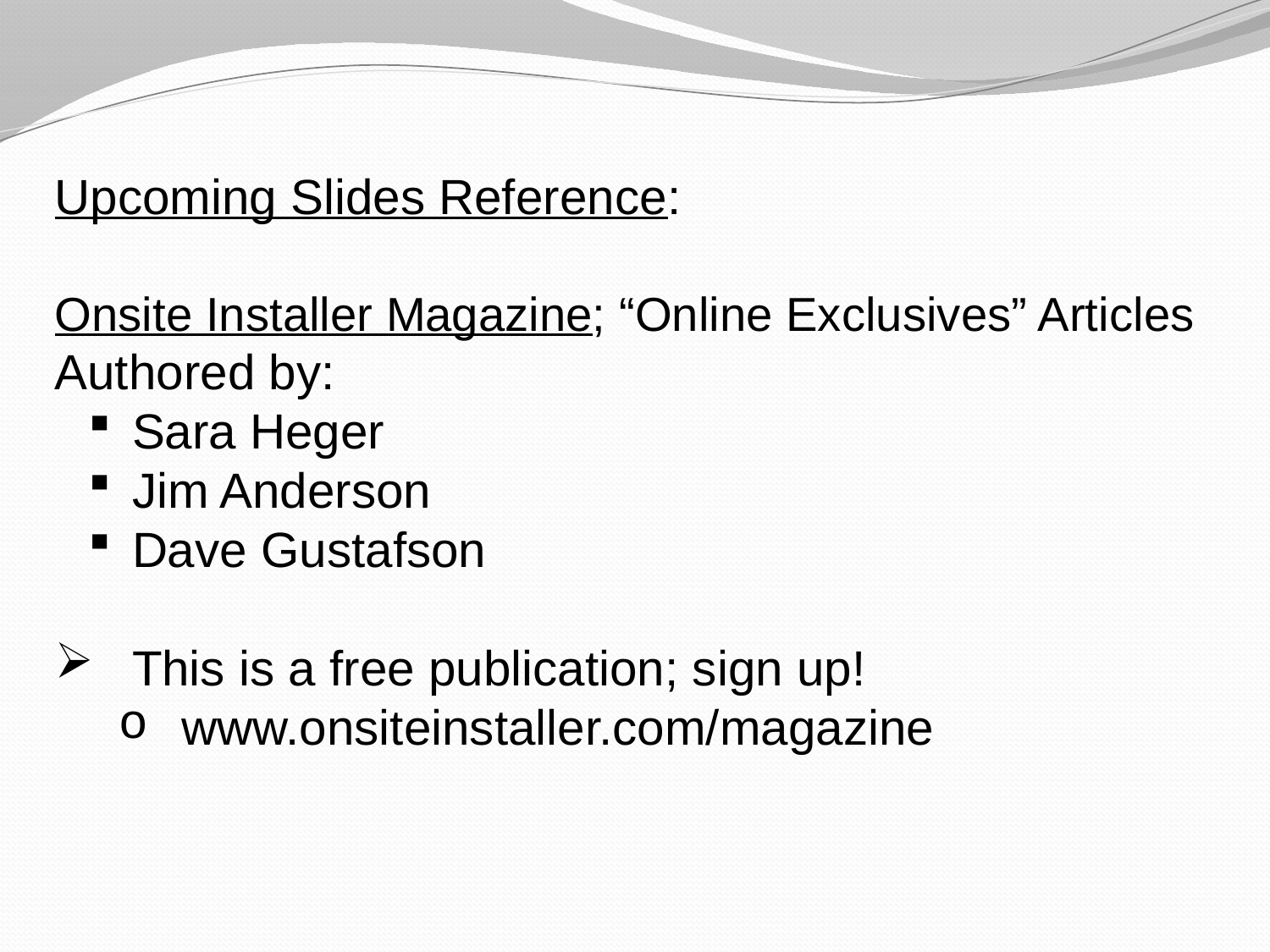

Upcoming Slides Reference:

Onsite Installer Magazine; “Online Exclusives” Articles
Authored by:
 Sara Heger
 Jim Anderson
 Dave Gustafson

 This is a free publication; sign up!
www.onsiteinstaller.com/magazine